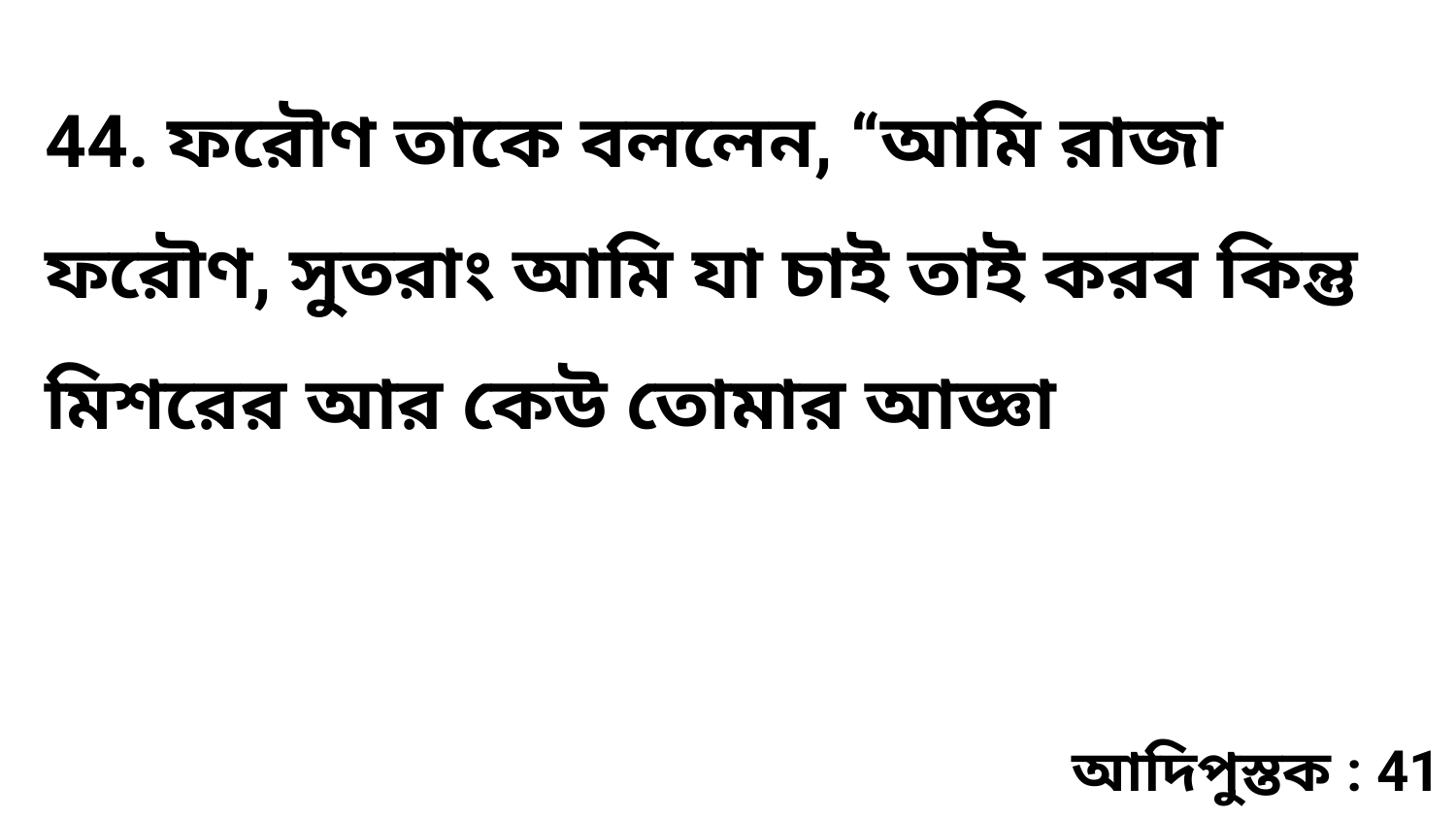

44. ফরৌণ তাকে বললেন, “আমি রাজা ফরৌণ, সুতরাং আমি যা চাই তাই করব কিন্তু মিশরের আর কেউ তোমার আজ্ঞা
আদিপুস্তক : 41